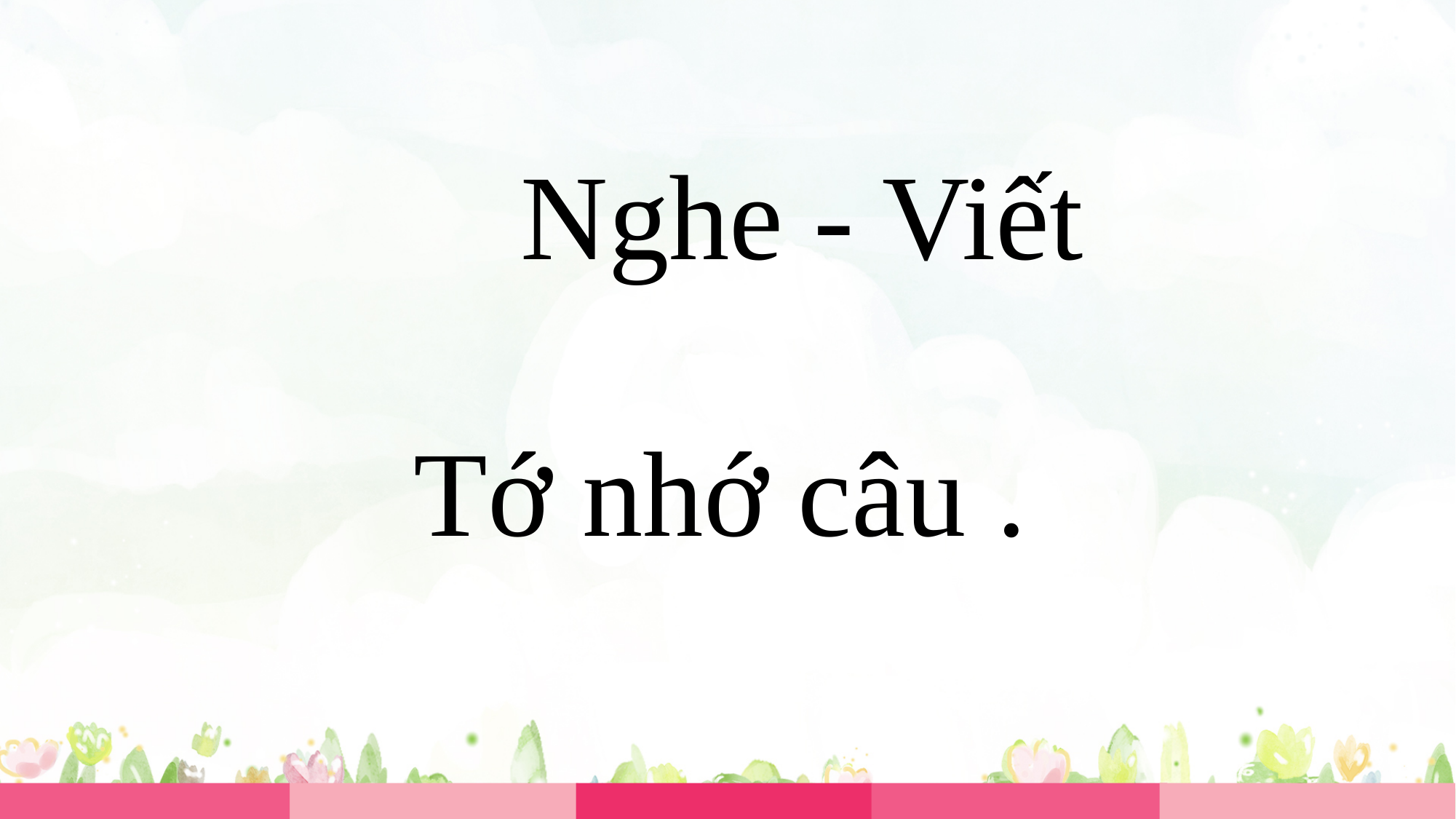

Nghe - Viết
Tớ nhớ câu .